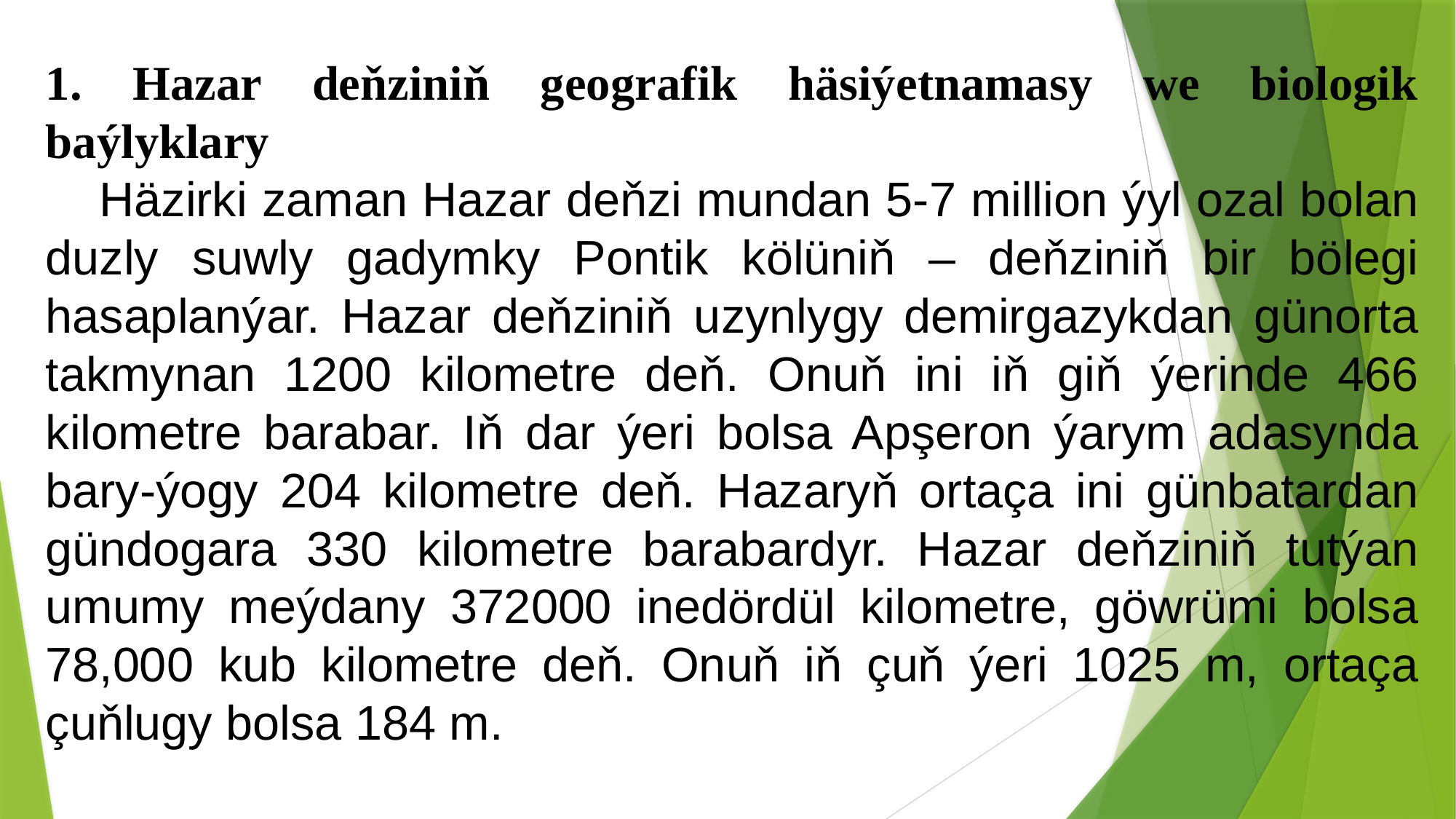

1. Hazar deňziniň geografik häsiýetnamasy we biologik baýlyklary
Häzirki zaman Hazar deňzi mundan 5-7 million ýyl ozal bolan duzly suwly gadymky Pontik kölüniň – deňziniň bir bölegi hasaplanýar. Hazar deňziniň uzynlygy demirgazykdan günorta takmynan 1200 kilometre deň. Onuň ini iň giň ýerinde 466 kilometre barabar. Iň dar ýeri bolsa Apşeron ýarym adasynda bary-ýogy 204 kilometre deň. Hazaryň ortaça ini günbatardan gündogara 330 kilometre barabardyr. Hazar deňziniň tutýan umumy meýdany 372000 inedördül kilometre, göwrümi bolsa 78,000 kub kilometre deň. Onuň iň çuň ýeri 1025 m, ortaça çuňlugy bolsa 184 m.